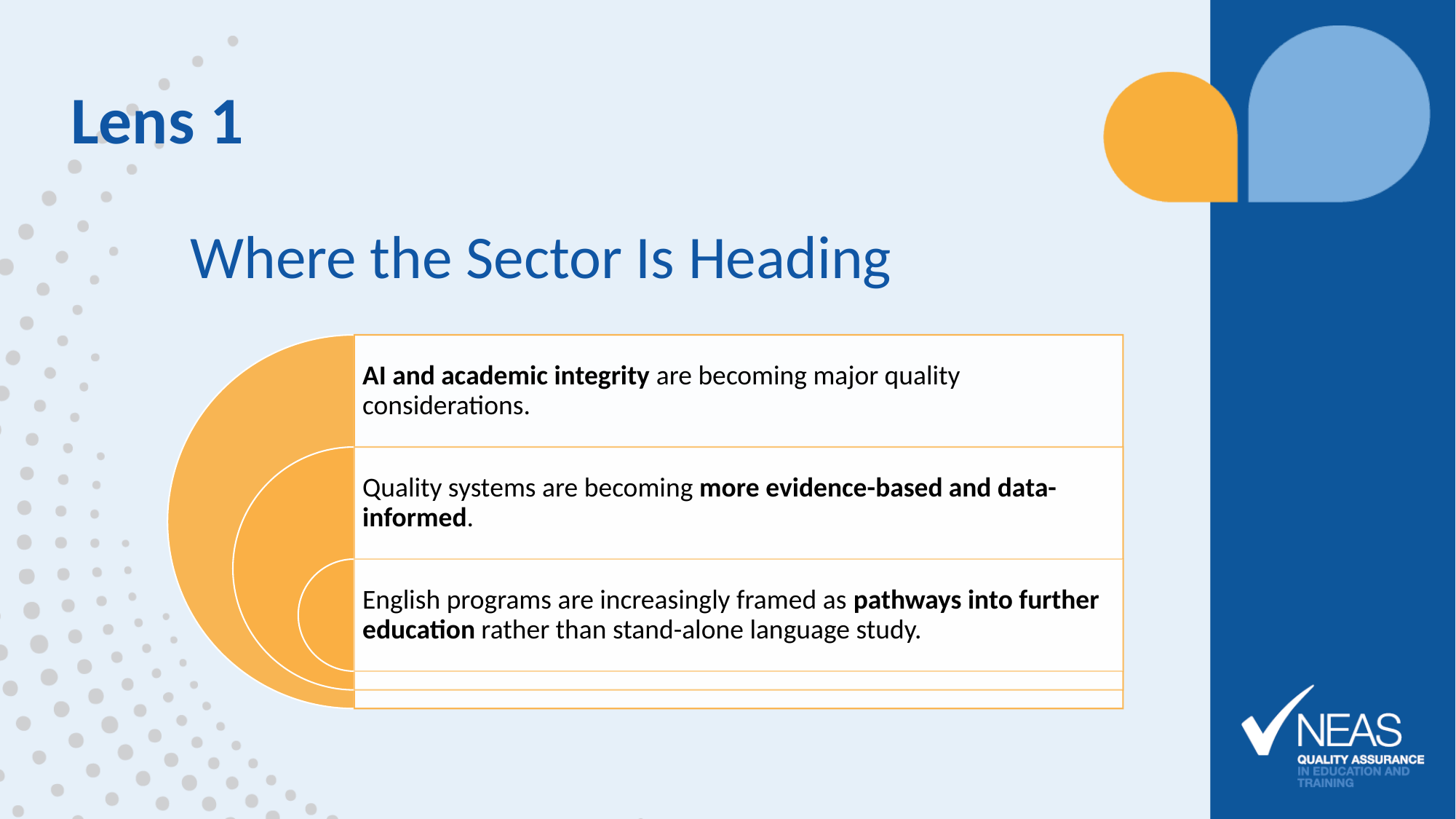

# Lens 1
Where the Sector Is Heading
AI and academic integrity are becoming major quality considerations.
Quality systems are becoming more evidence-based and data-informed.
English programs are increasingly framed as pathways into further education rather than stand-alone language study.